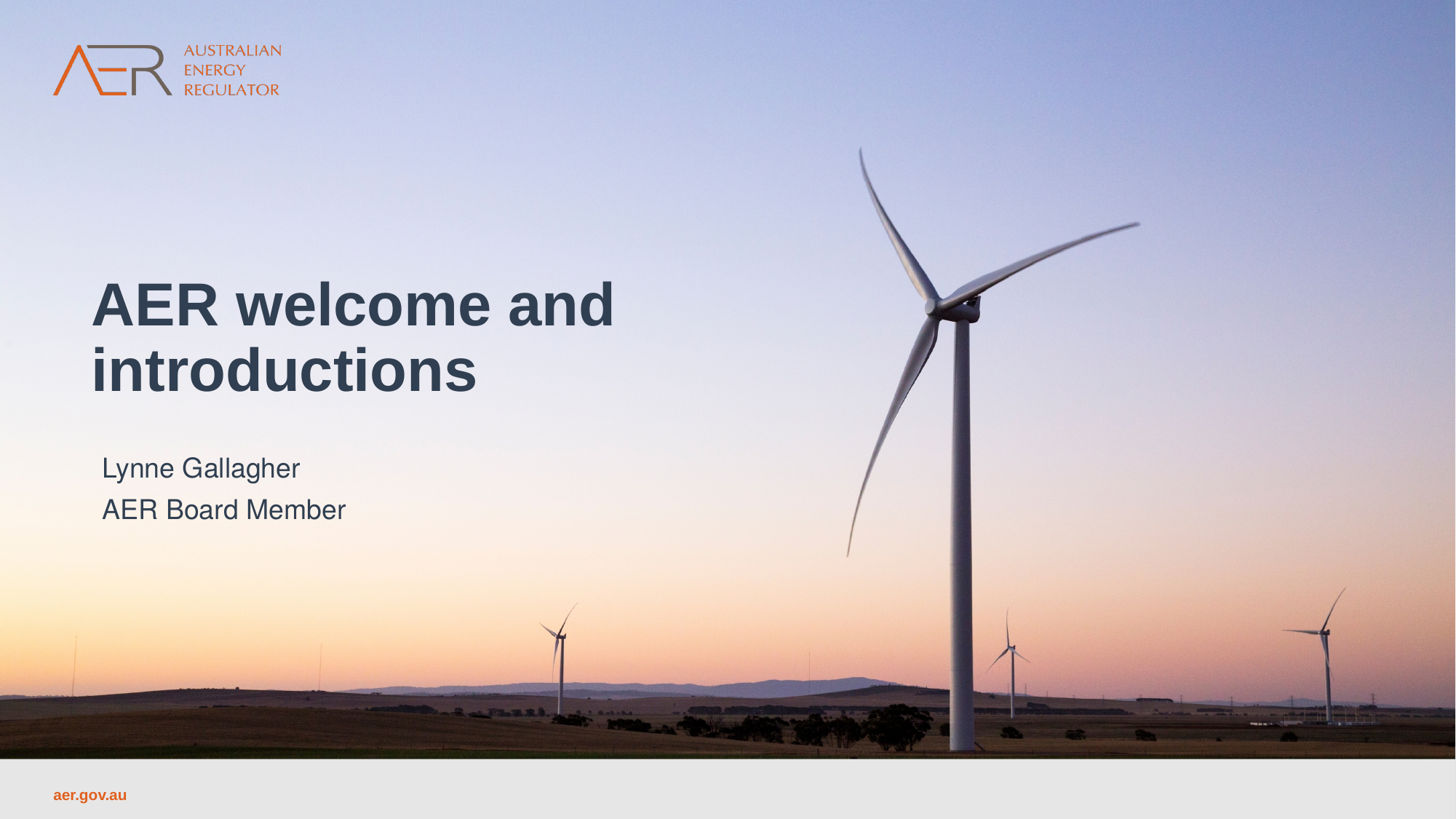

AER welcome and introductions
Lynne Gallagher
AER Board Member